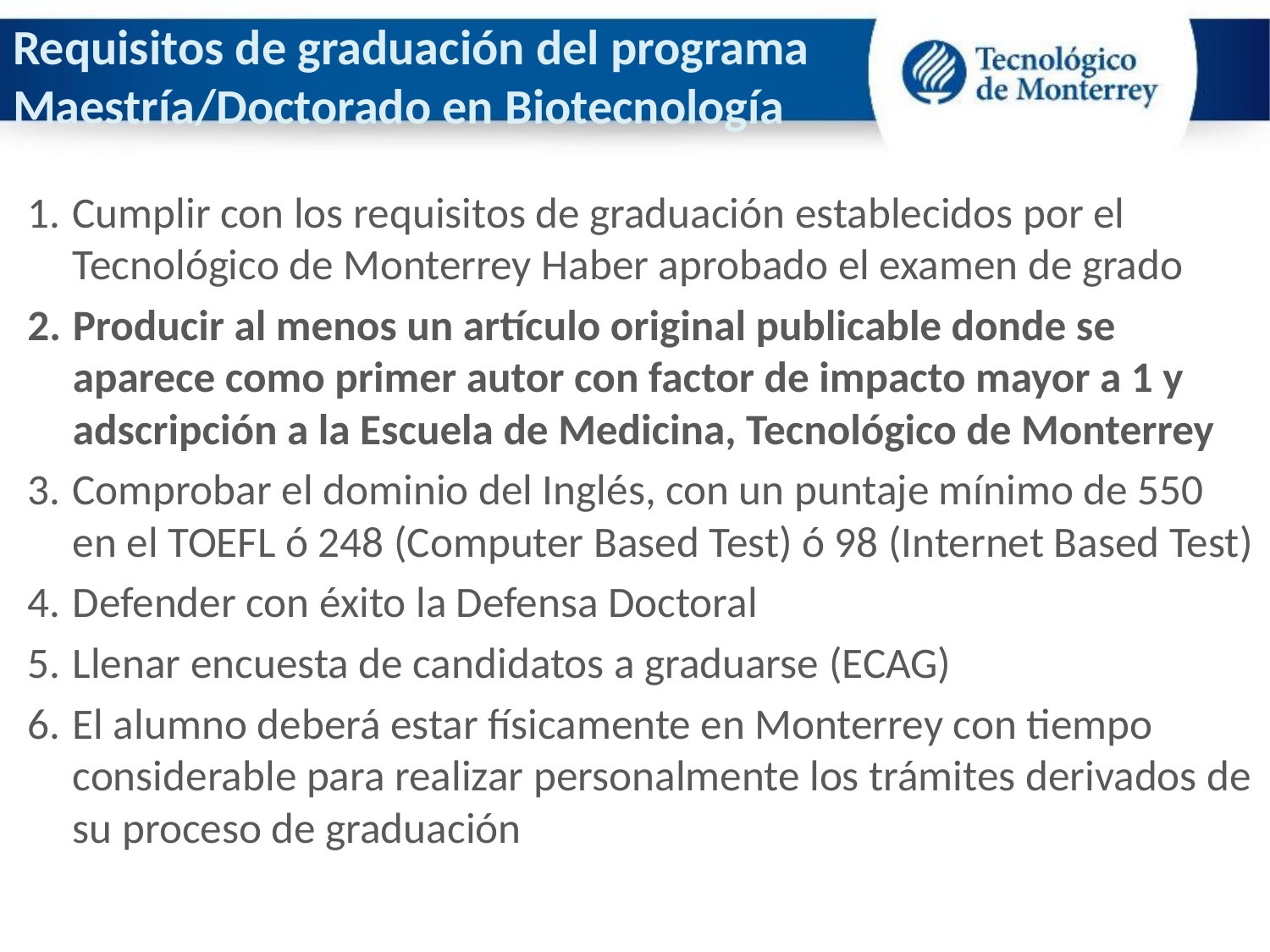

# Requisitos de graduación del programa Maestría/Doctorado en Biotecnología
Cumplir con los requisitos de graduación establecidos por el Tecnológico de Monterrey Haber aprobado el examen de grado
Producir al menos un artículo original publicable donde se aparece como primer autor con factor de impacto mayor a 1 y adscripción a la Escuela de Medicina, Tecnológico de Monterrey
Comprobar el dominio del Inglés, con un puntaje mínimo de 550 en el TOEFL ó 248 (Computer Based Test) ó 98 (Internet Based Test)
Defender con éxito la Defensa Doctoral
Llenar encuesta de candidatos a graduarse (ECAG)
El alumno deberá estar físicamente en Monterrey con tiempo considerable para realizar personalmente los trámites derivados de su proceso de graduación